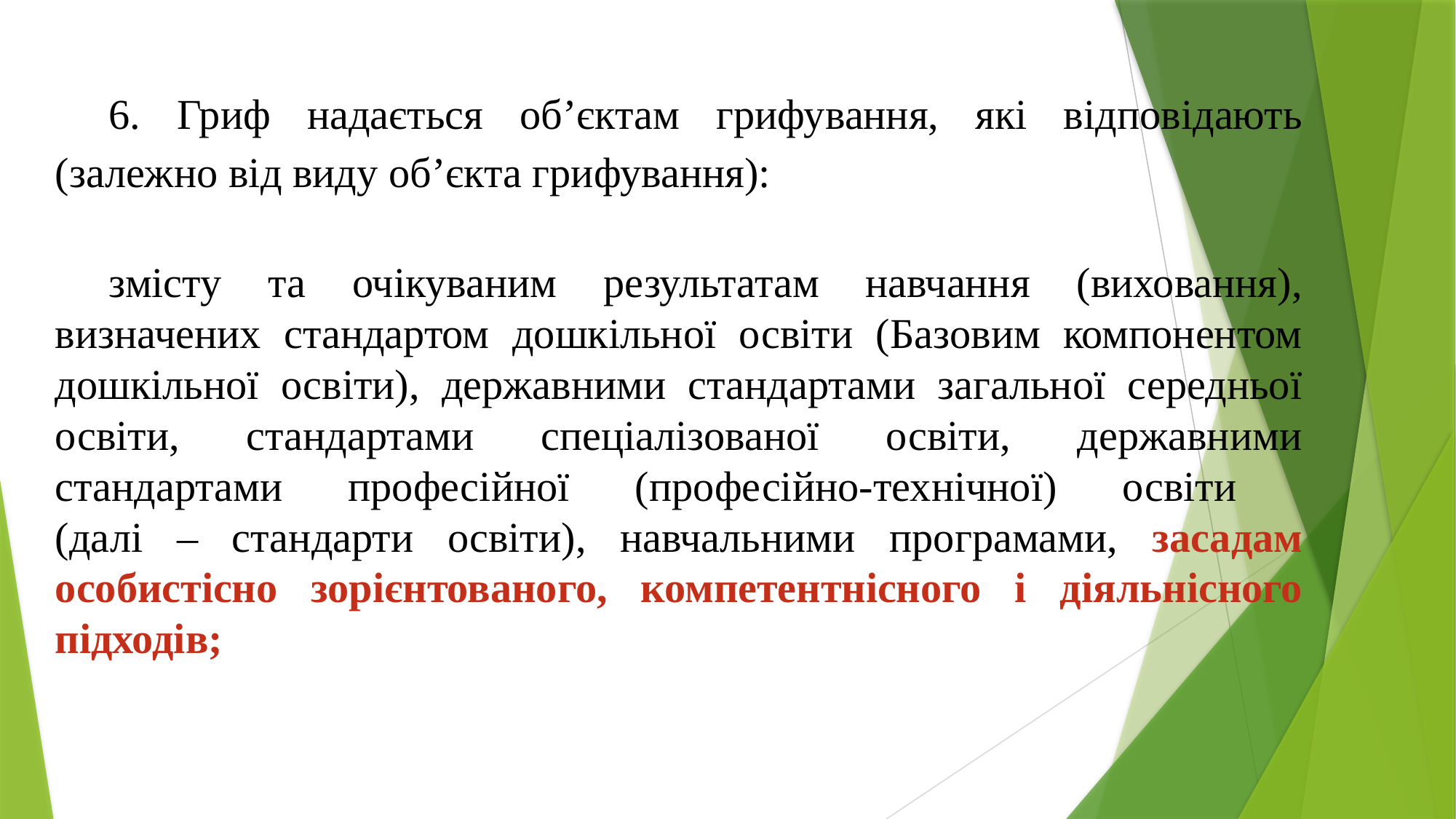

6. Гриф надається об’єктам грифування, які відповідають (залежно від виду об’єкта грифування):

змісту та очікуваним результатам навчання (виховання), визначених стандартом дошкільної освіти (Базовим компонентом дошкільної освіти), державними стандартами загальної середньої освіти, стандартами спеціалізованої освіти, державними стандартами професійної (професійно-технічної) освіти
(далі – стандарти освіти), навчальними програмами, засадам особистісно зорієнтованого, компетентнісного і діяльнісного підходів;